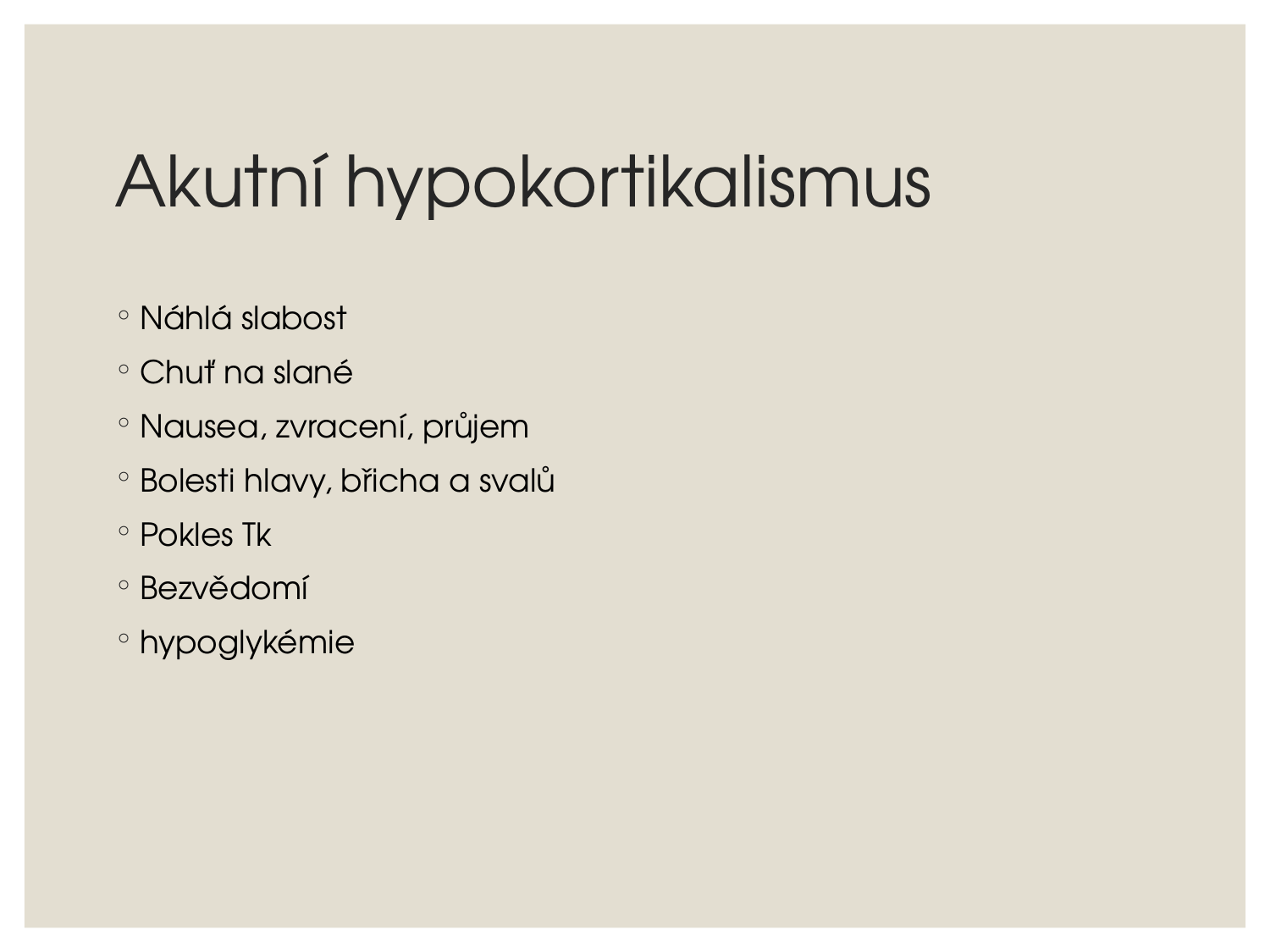

# Akutní hypokortikalismus
Náhlá slabost
Chuť na slané
Nausea, zvracení, průjem
Bolesti hlavy, břicha a svalů
Pokles Tk
Bezvědomí
hypoglykémie